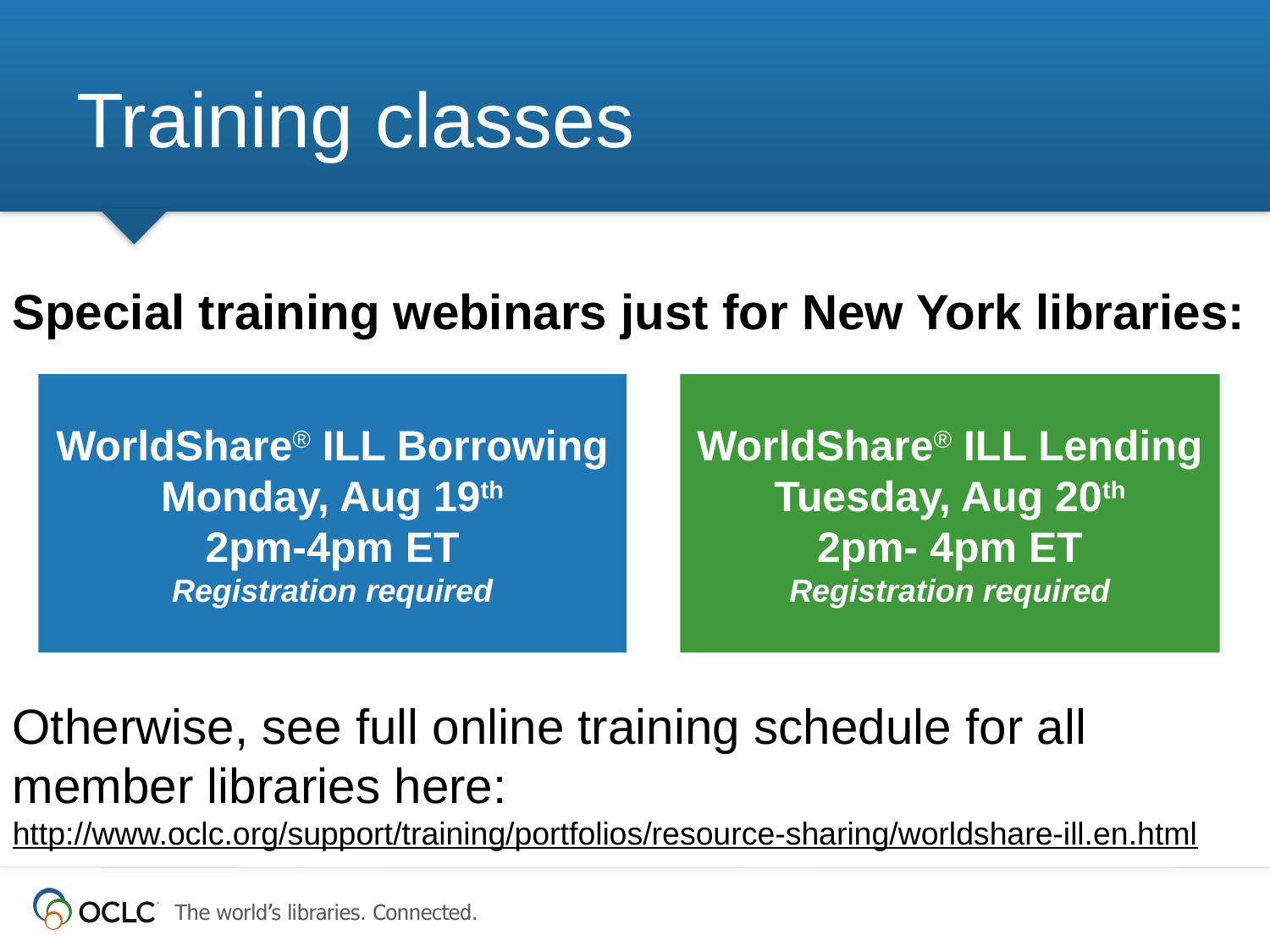

# Training classes
Special training webinars just for New York libraries:

Otherwise, see full online training schedule for all member libraries here:
http://www.oclc.org/support/training/portfolios/resource-sharing/worldshare-ill.en.html
WorldShare® ILL Borrowing
Monday, Aug 19th
2pm-4pm ET
Registration required
WorldShare® ILL Lending
Tuesday, Aug 20th
2pm- 4pm ET
Registration required